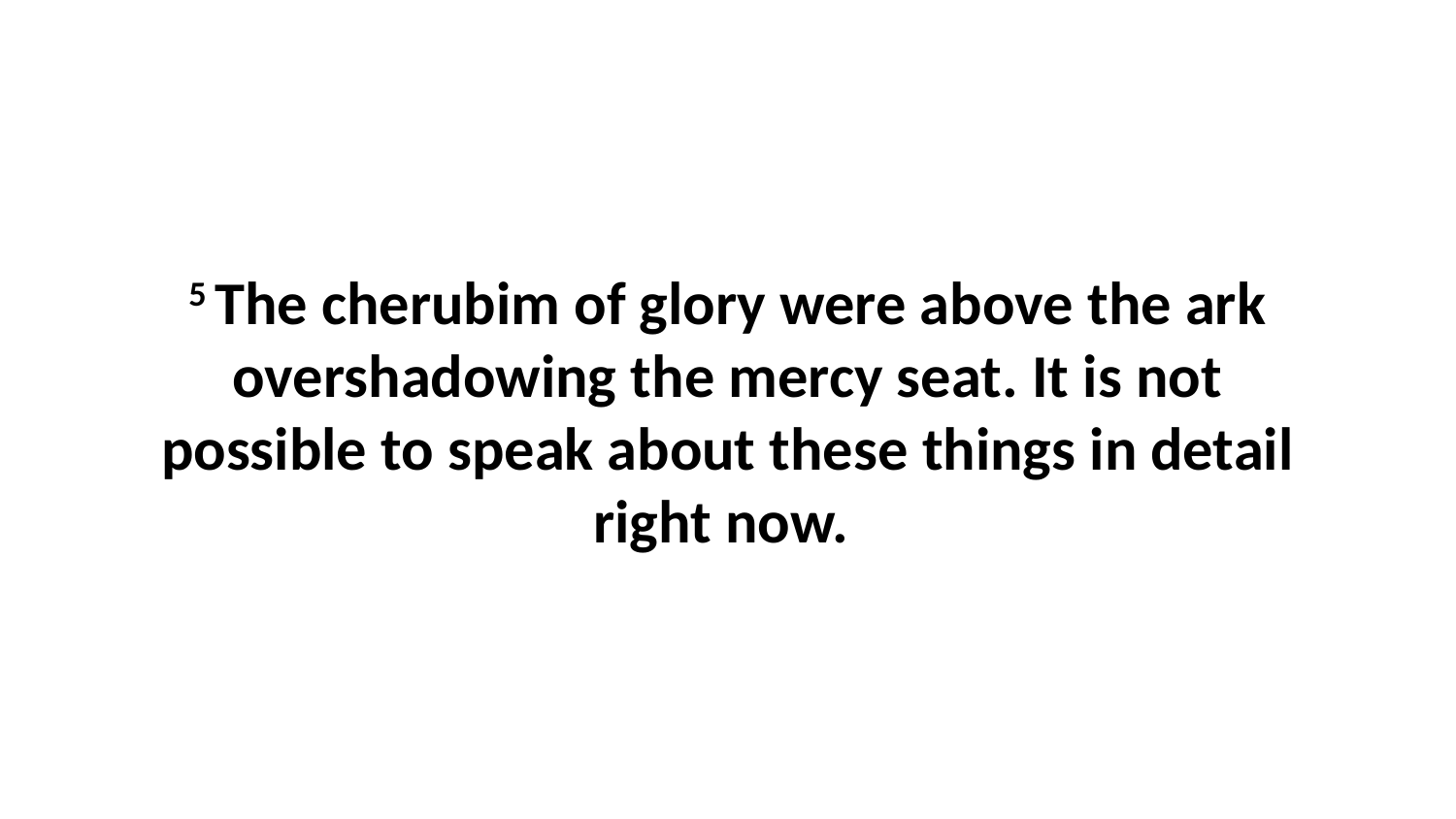

5 The cherubim of glory were above the ark overshadowing the mercy seat. It is not possible to speak about these things in detail right now.